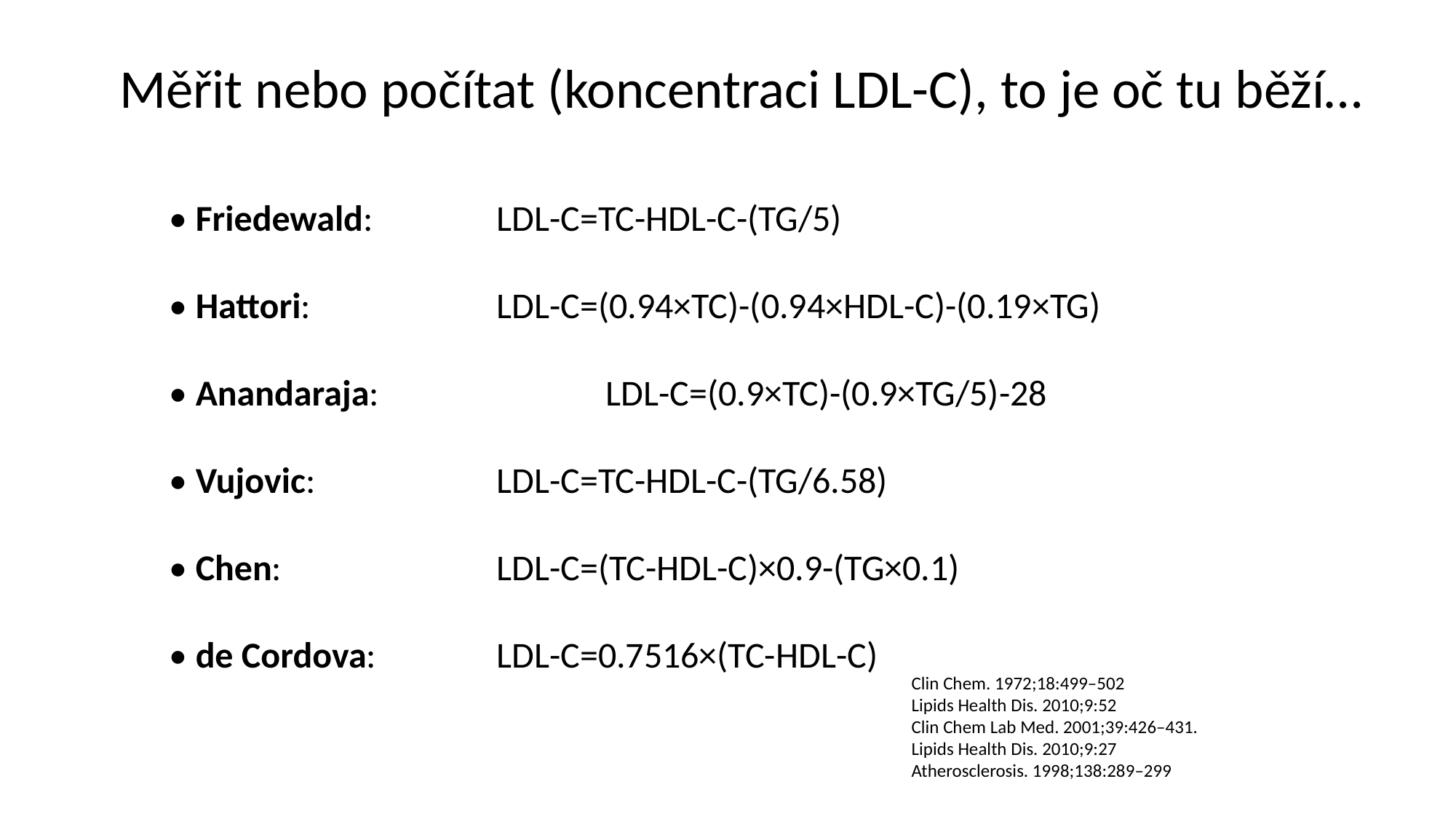

# Měřit nebo počítat (koncentraci LDL-C), to je oč tu běží…
• Friedewald: 		LDL-C=TC-HDL-C-(TG/5)
• Hattori: 		LDL-C=(0.94×TC)-(0.94×HDL-C)-(0.19×TG)
• Anandaraja: 		LDL-C=(0.9×TC)-(0.9×TG/5)-28
• Vujovic: 		LDL-C=TC-HDL-C-(TG/6.58)
• Chen: 		LDL-C=(TC-HDL-C)×0.9-(TG×0.1)
• de Cordova: 		LDL-C=0.7516×(TC-HDL-C)
Clin Chem. 1972;18:499–502
Lipids Health Dis. 2010;9:52
Clin Chem Lab Med. 2001;39:426–431.
Lipids Health Dis. 2010;9:27
Atherosclerosis. 1998;138:289–299